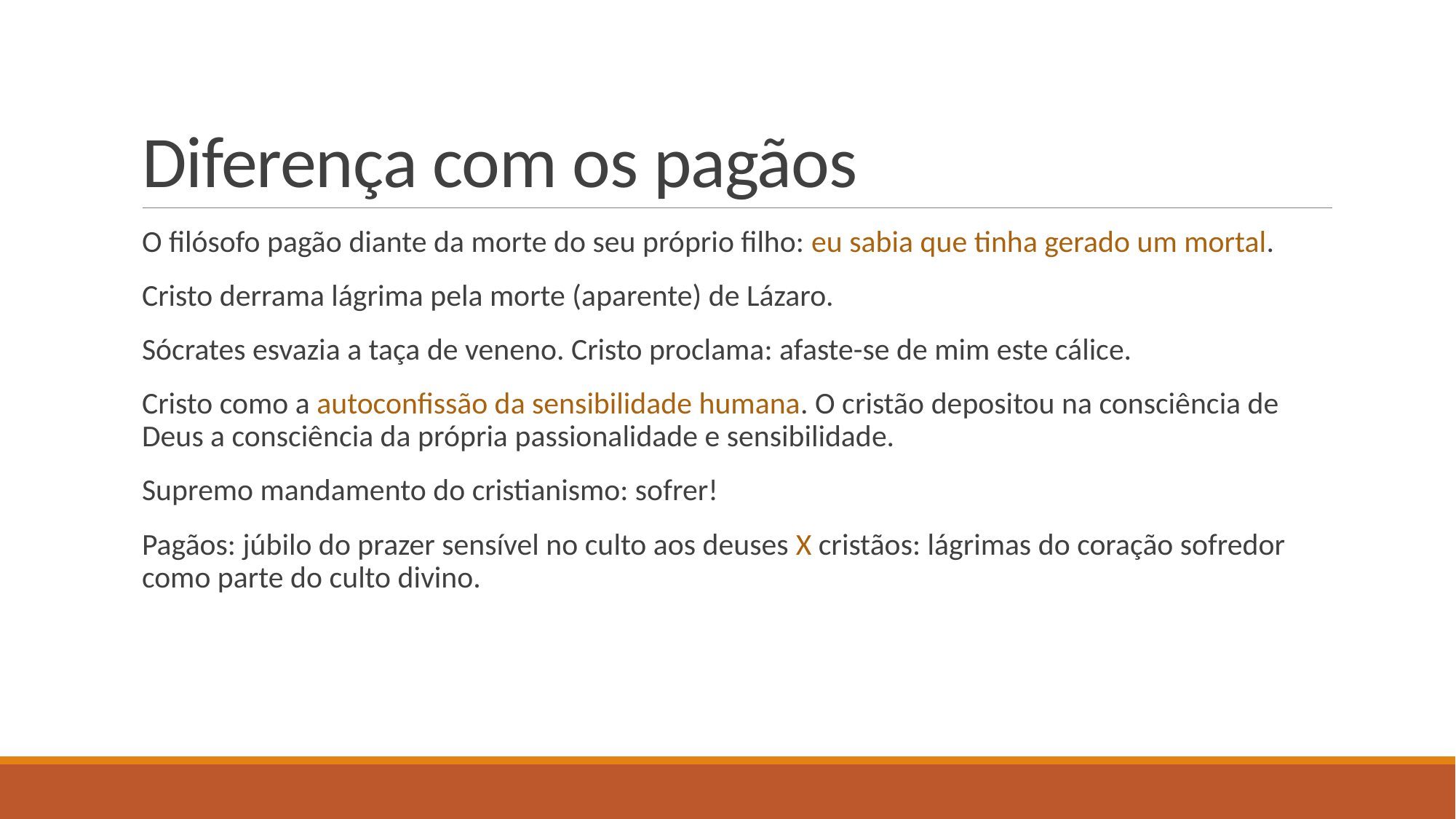

# Diferença com os pagãos
O filósofo pagão diante da morte do seu próprio filho: eu sabia que tinha gerado um mortal.
Cristo derrama lágrima pela morte (aparente) de Lázaro.
Sócrates esvazia a taça de veneno. Cristo proclama: afaste-se de mim este cálice.
Cristo como a autoconfissão da sensibilidade humana. O cristão depositou na consciência de Deus a consciência da própria passionalidade e sensibilidade.
Supremo mandamento do cristianismo: sofrer!
Pagãos: júbilo do prazer sensível no culto aos deuses X cristãos: lágrimas do coração sofredor como parte do culto divino.